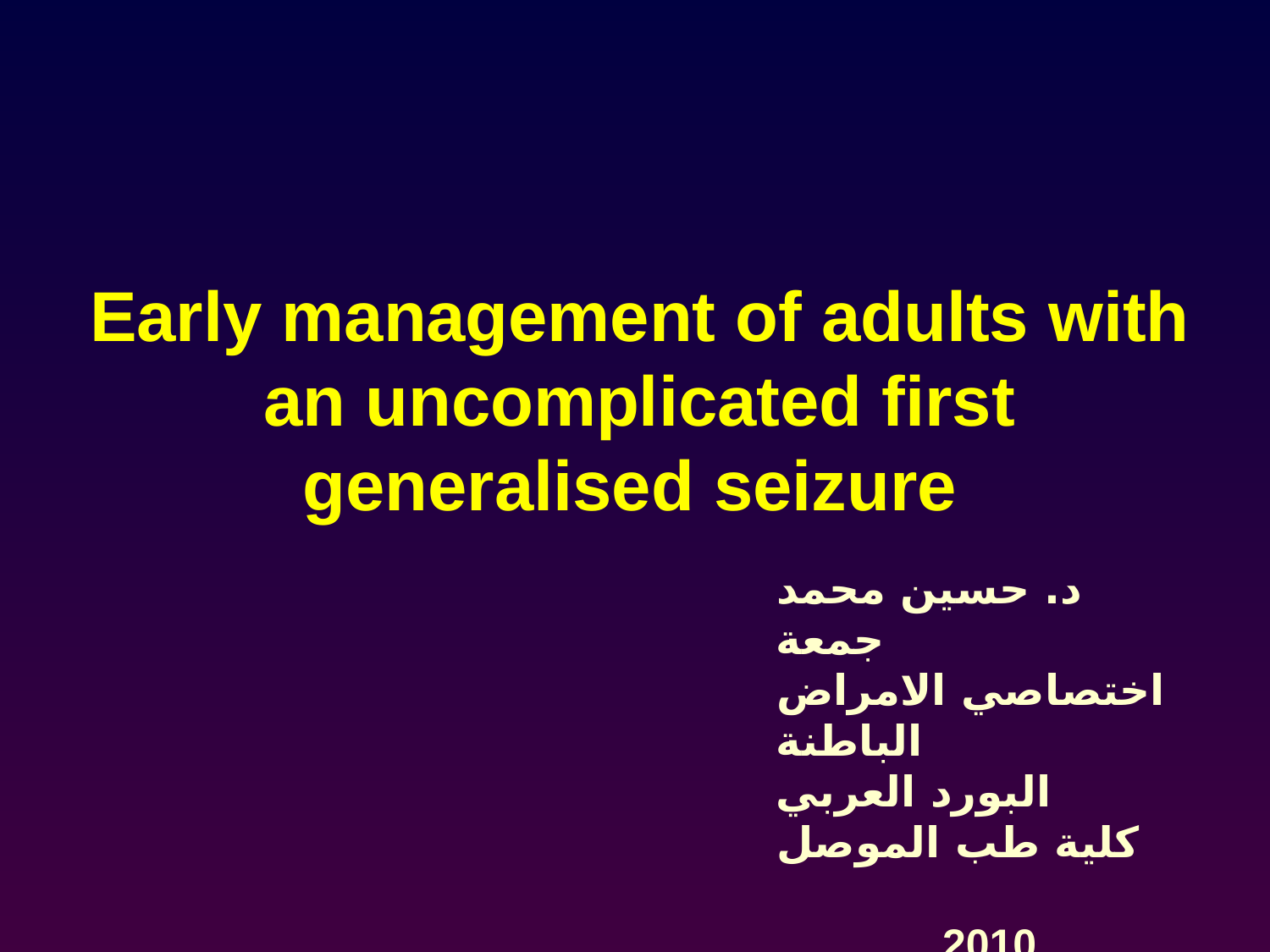

# Early management of adults with an uncomplicated first generalised seizure
د. حسين محمد جمعة
اختصاصي الامراض الباطنة
البورد العربي
كلية طب الموصل
              2010